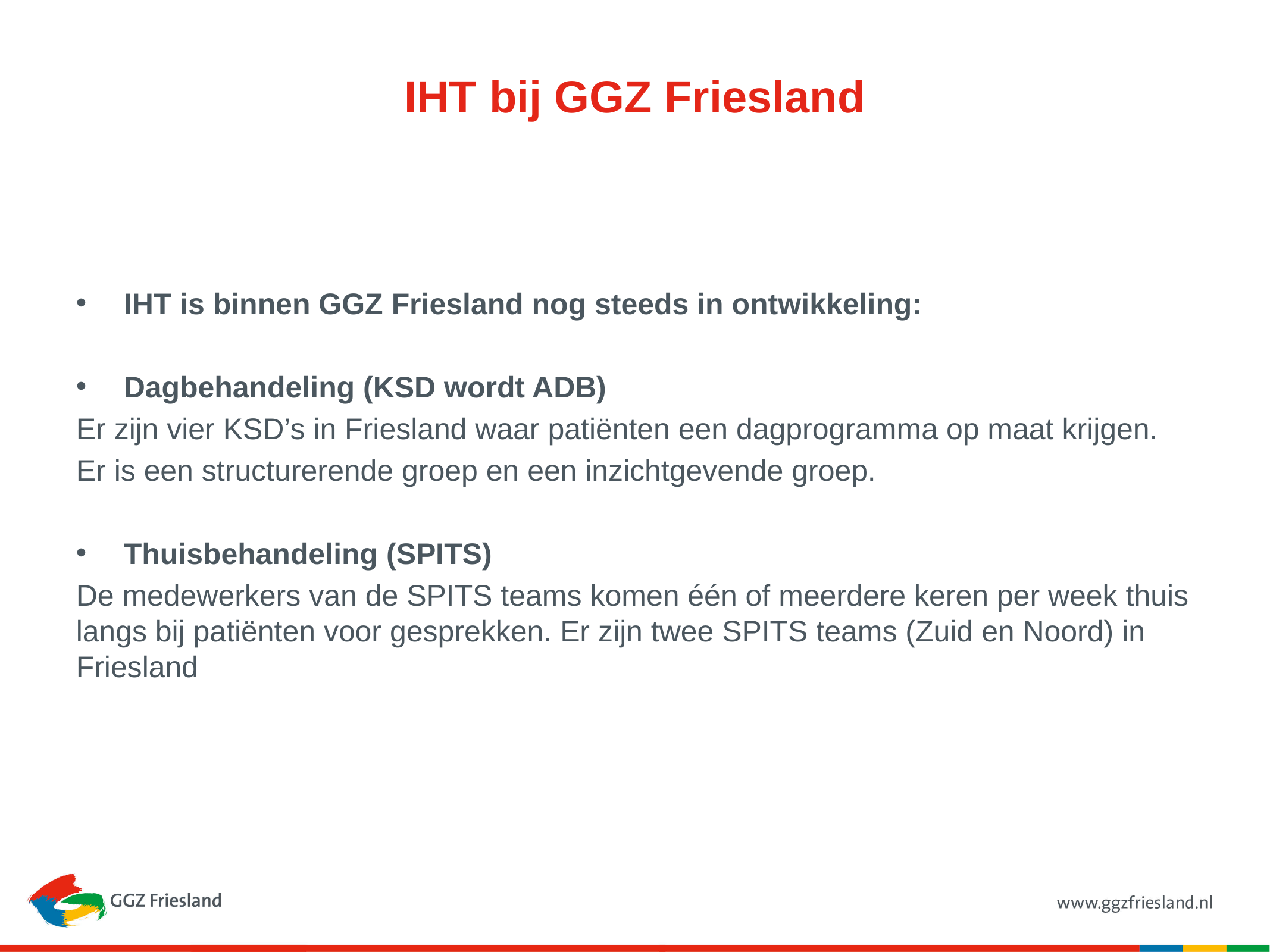

# IHT bij GGZ Friesland

IHT is binnen GGZ Friesland nog steeds in ontwikkeling:

Dagbehandeling (KSD wordt ADB)
Er zijn vier KSD’s in Friesland waar patiënten een dagprogramma op maat krijgen.
Er is een structurerende groep en een inzichtgevende groep.

Thuisbehandeling (SPITS)
De medewerkers van de SPITS teams komen één of meerdere keren per week thuis langs bij patiënten voor gesprekken. Er zijn twee SPITS teams (Zuid en Noord) in Friesland